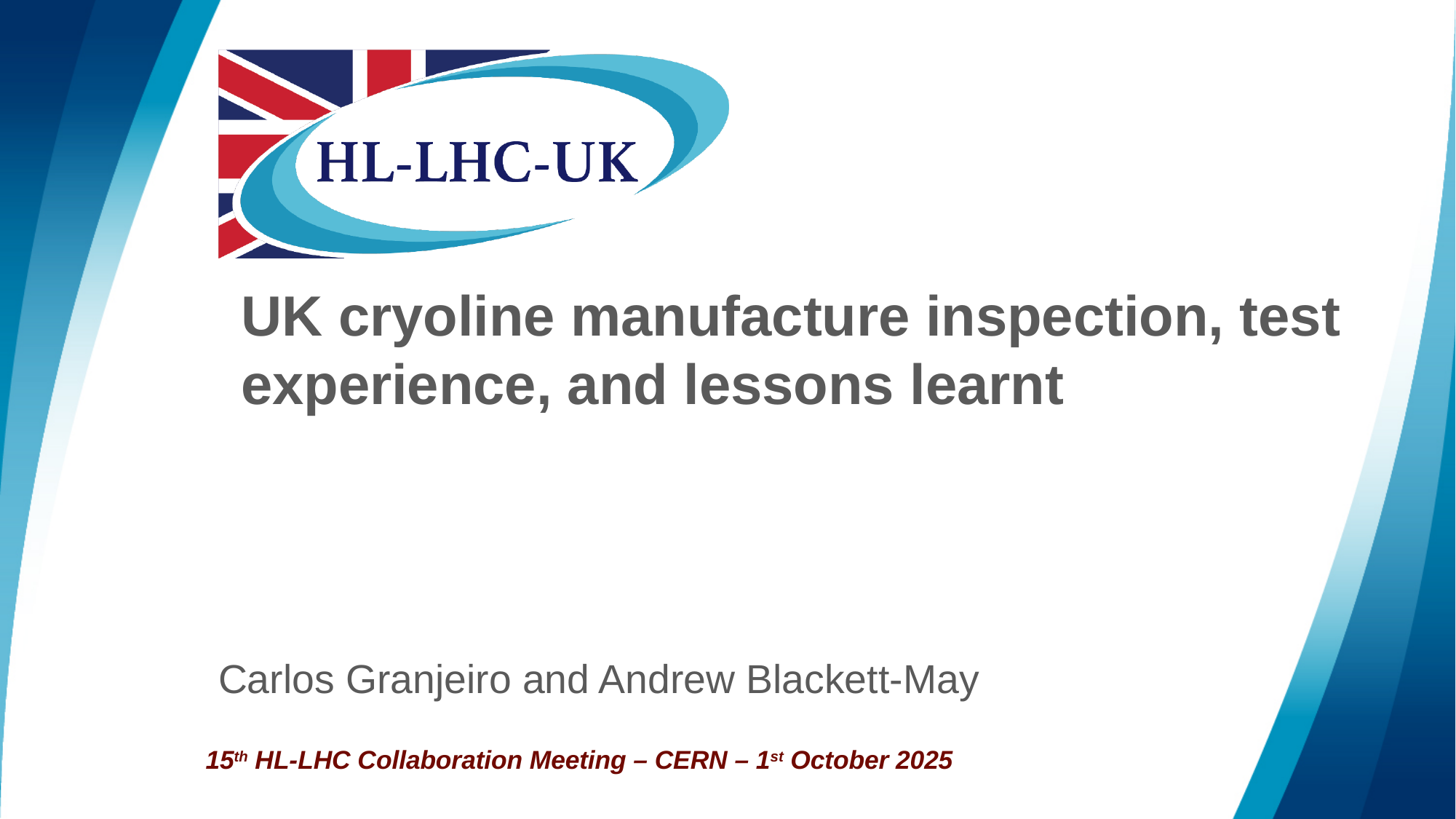

# UK cryoline manufacture inspection, test experience, and lessons learnt
Carlos Granjeiro and Andrew Blackett-May
15th HL-LHC Collaboration Meeting – CERN – 1st October 2025